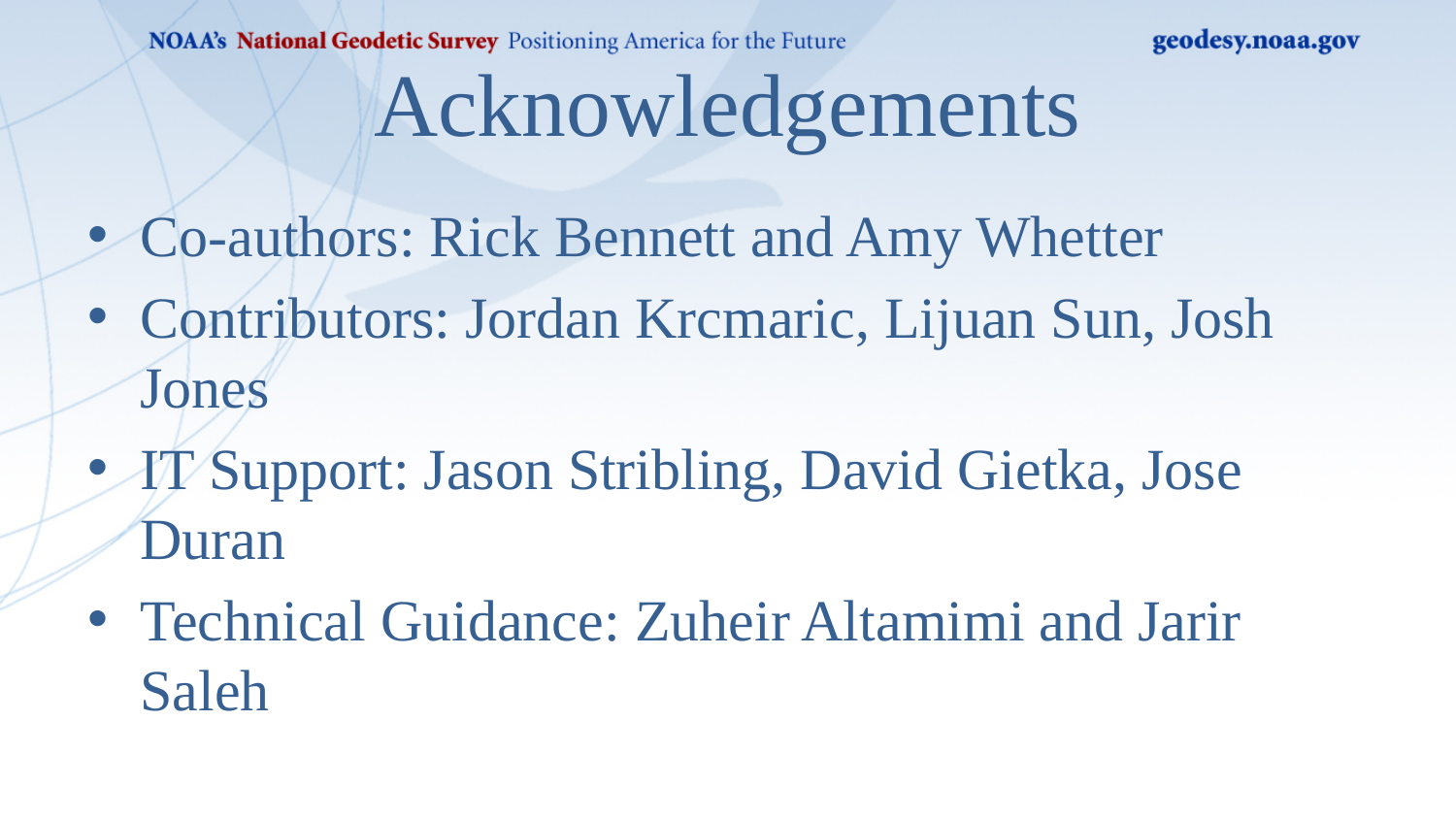

# Acknowledgements
Co-authors: Rick Bennett and Amy Whetter
Contributors: Jordan Krcmaric, Lijuan Sun, Josh Jones
IT Support: Jason Stribling, David Gietka, Jose Duran
Technical Guidance: Zuheir Altamimi and Jarir Saleh